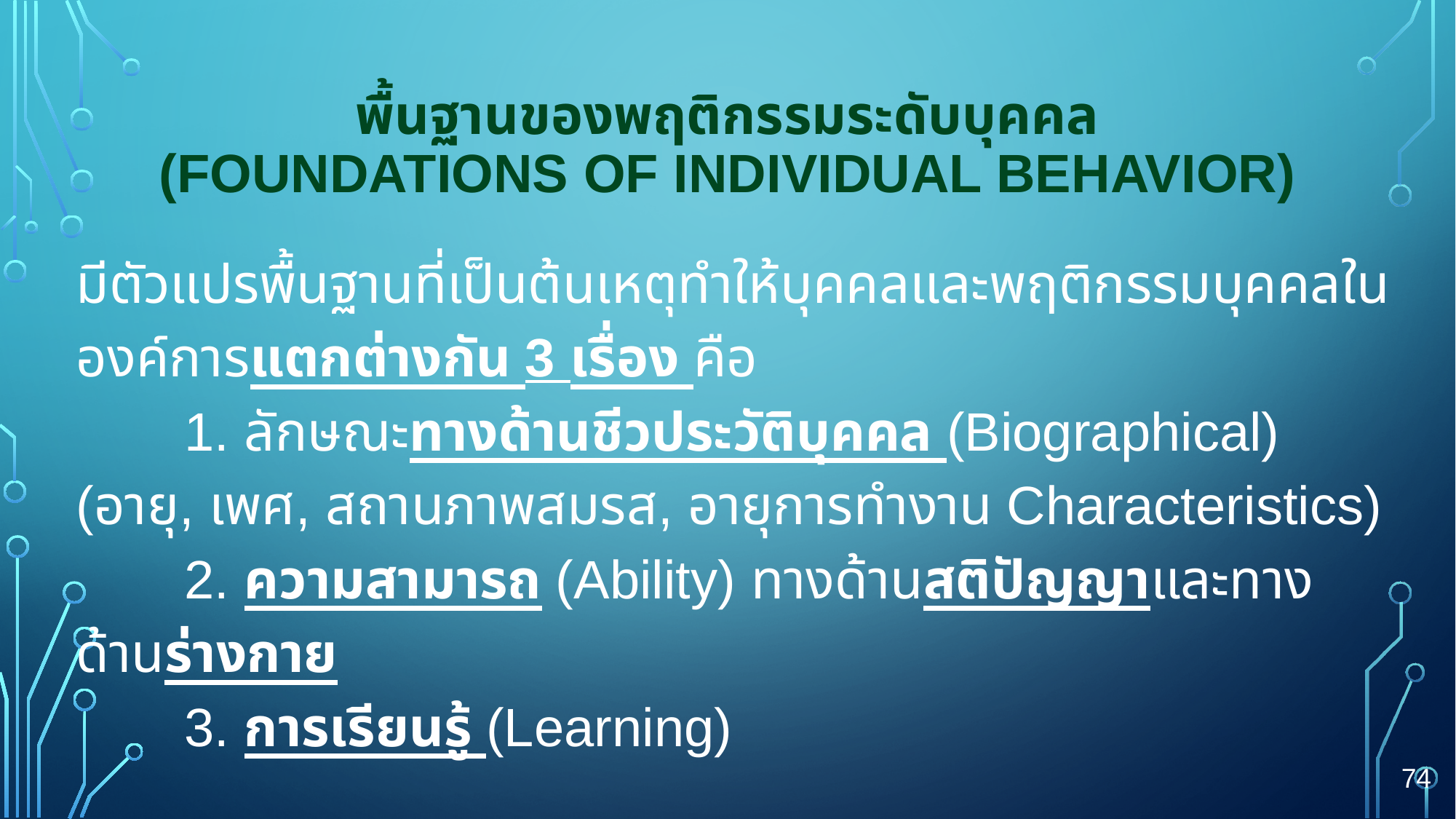

# พื้นฐานของพฤติกรรมระดับบุคคล (Foundations of Individual Behavior)
มีตัวแปรพื้นฐานที่เป็นต้นเหตุทำให้บุคคลและพฤติกรรมบุคคลในองค์การแตกต่างกัน 3 เรื่อง คือ
	1. ลักษณะทางด้านชีวประวัติบุคคล (Biographical) (อายุ, เพศ, สถานภาพสมรส, อายุการทำงาน Characteristics)
	2. ความสามารถ (Ability) ทางด้านสติปัญญาและทางด้านร่างกาย
	3. การเรียนรู้ (Learning)

74